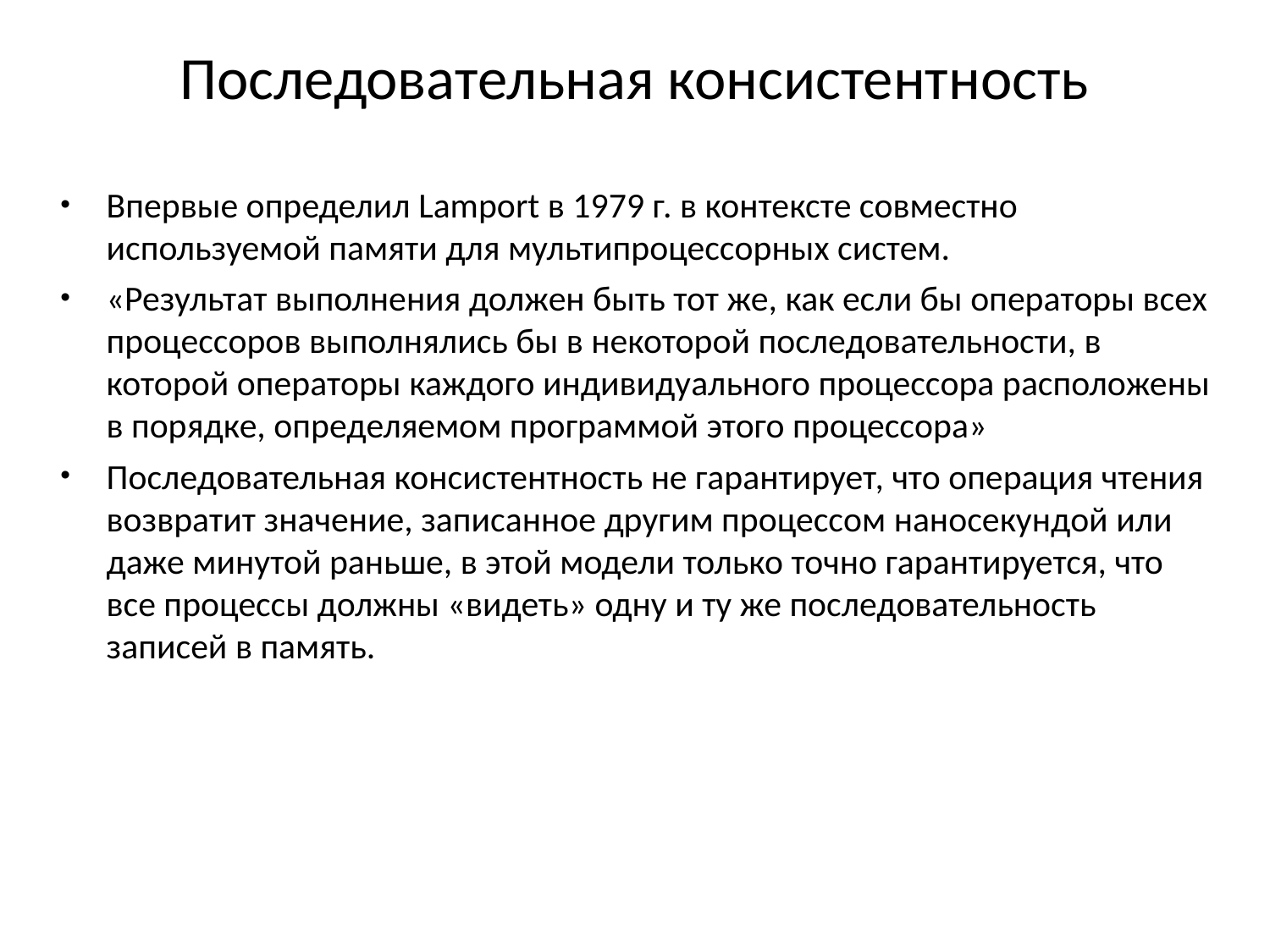

# Последовательная консистентность
Впервые определил Lamport в 1979 г. в контексте совместно используемой памяти для мультипроцессорных систем.
«Результат выполнения должен быть тот же, как если бы операторы всех процессоров выполнялись бы в некоторой последовательности, в которой операторы каждого индивидуального процессора расположены в порядке, определяемом программой этого процессора»
Последовательная консистентность не гарантирует, что операция чтения возвратит значение, записанное другим процессом наносекундой или даже минутой раньше, в этой модели только точно гарантируется, что все процессы должны «видеть» одну и ту же последовательность записей в память.